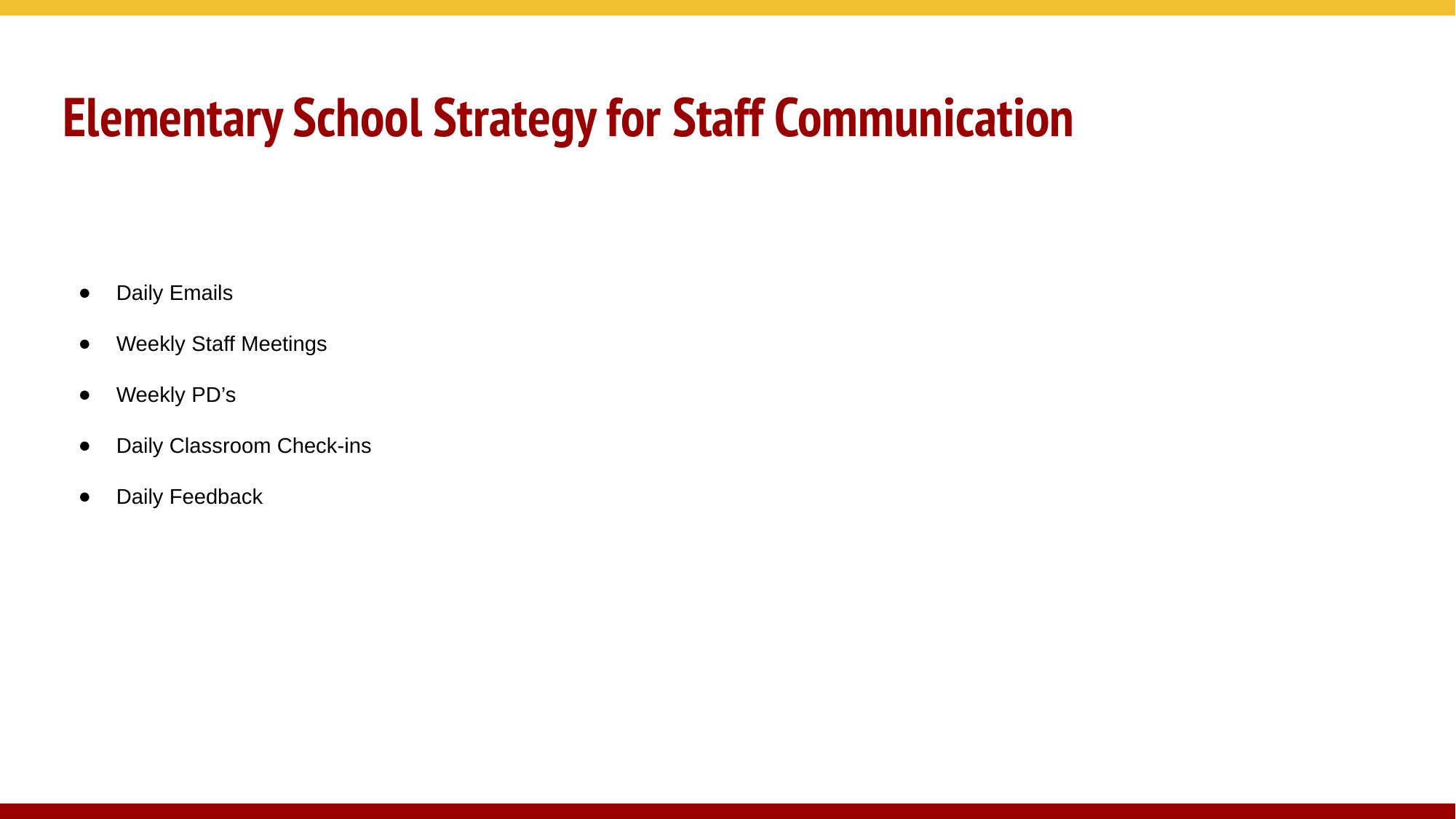

# Elementary School Strategy for Staff Communication

Daily Emails
Weekly Staff Meetings
Weekly PD’s
Daily Classroom Check-ins
Daily Feedback